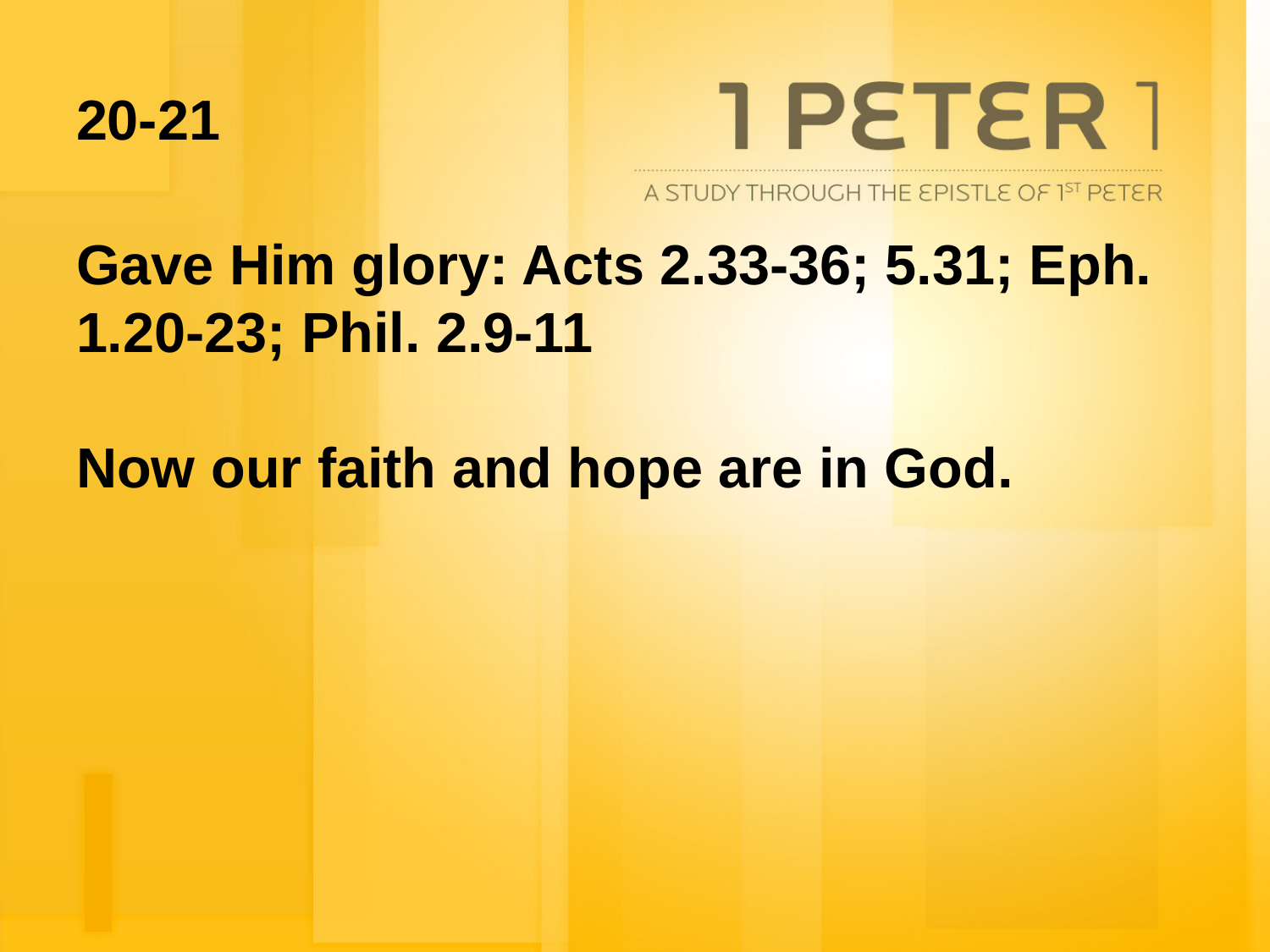

# 20-21
Gave Him glory: Acts 2.33-36; 5.31; Eph. 1.20-23; Phil. 2.9-11

Now our faith and hope are in God.